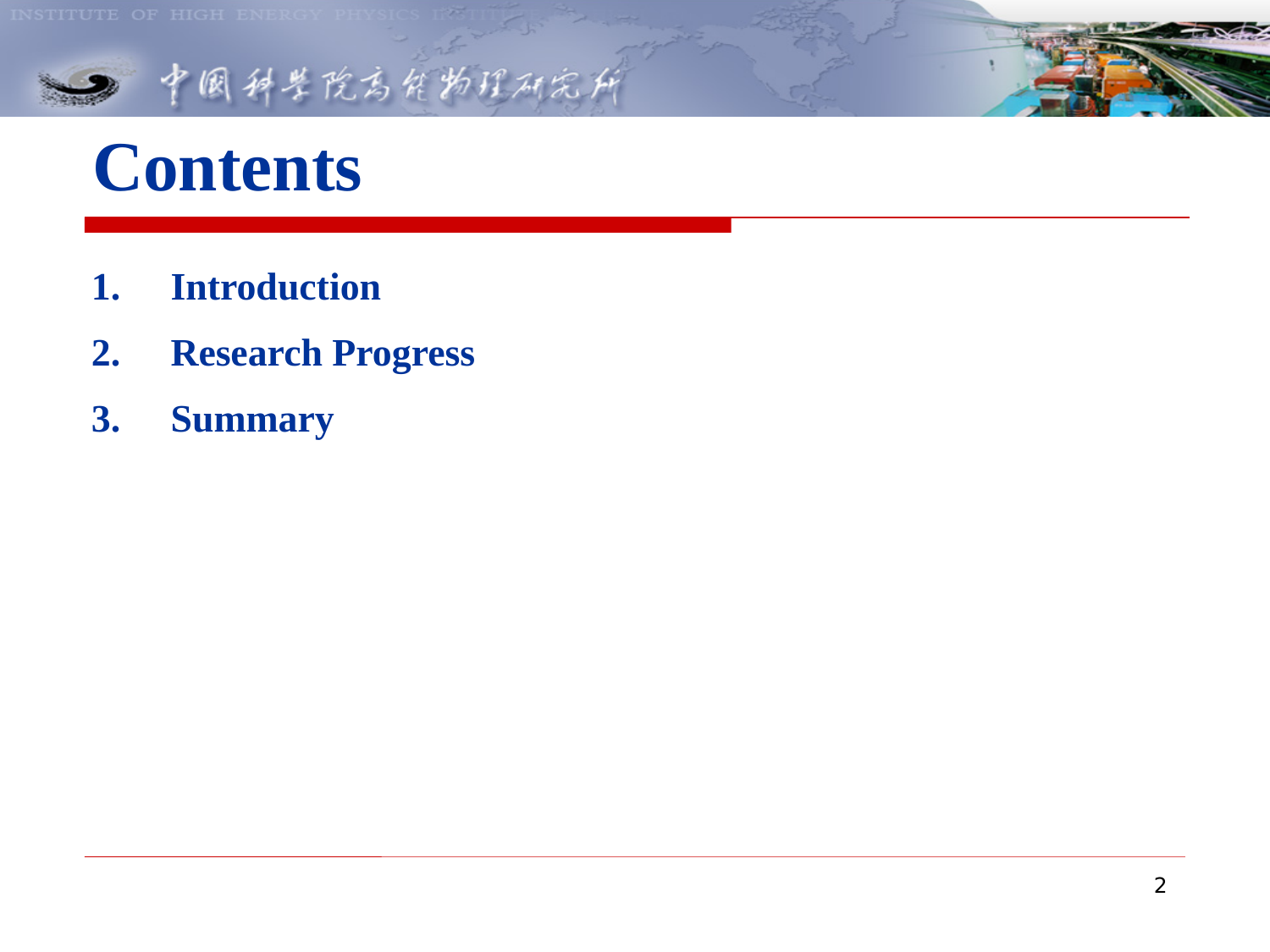

# Contents
Introduction
Research Progress
Summary
2